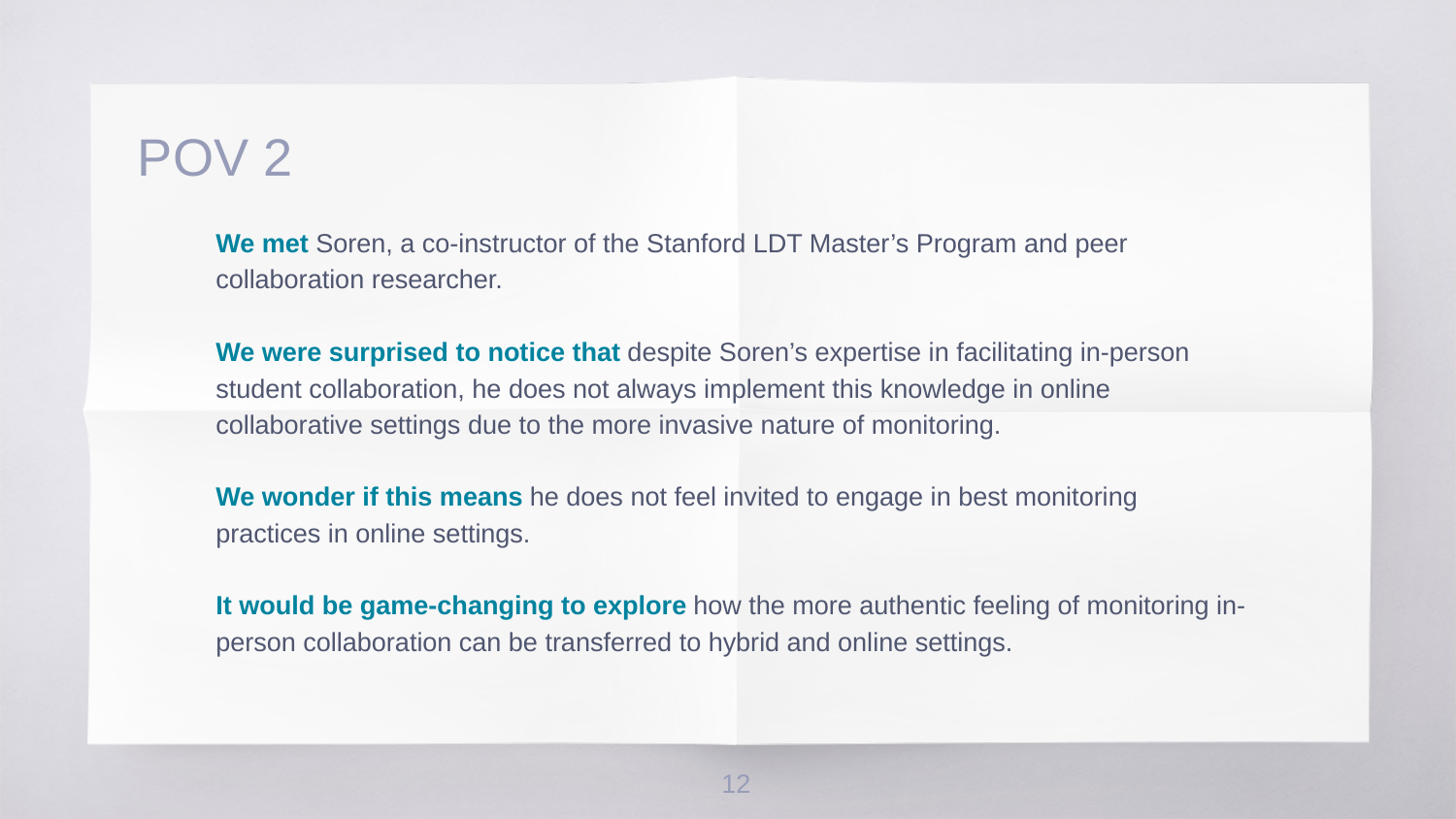

POV 2
We met Soren, a co-instructor of the Stanford LDT Master’s Program and peer collaboration researcher.

We were surprised to notice that despite Soren’s expertise in facilitating in-person student collaboration, he does not always implement this knowledge in online collaborative settings due to the more invasive nature of monitoring.

We wonder if this means he does not feel invited to engage in best monitoring practices in online settings.

It would be game-changing to explore how the more authentic feeling of monitoring in-person collaboration can be transferred to hybrid and online settings.
12